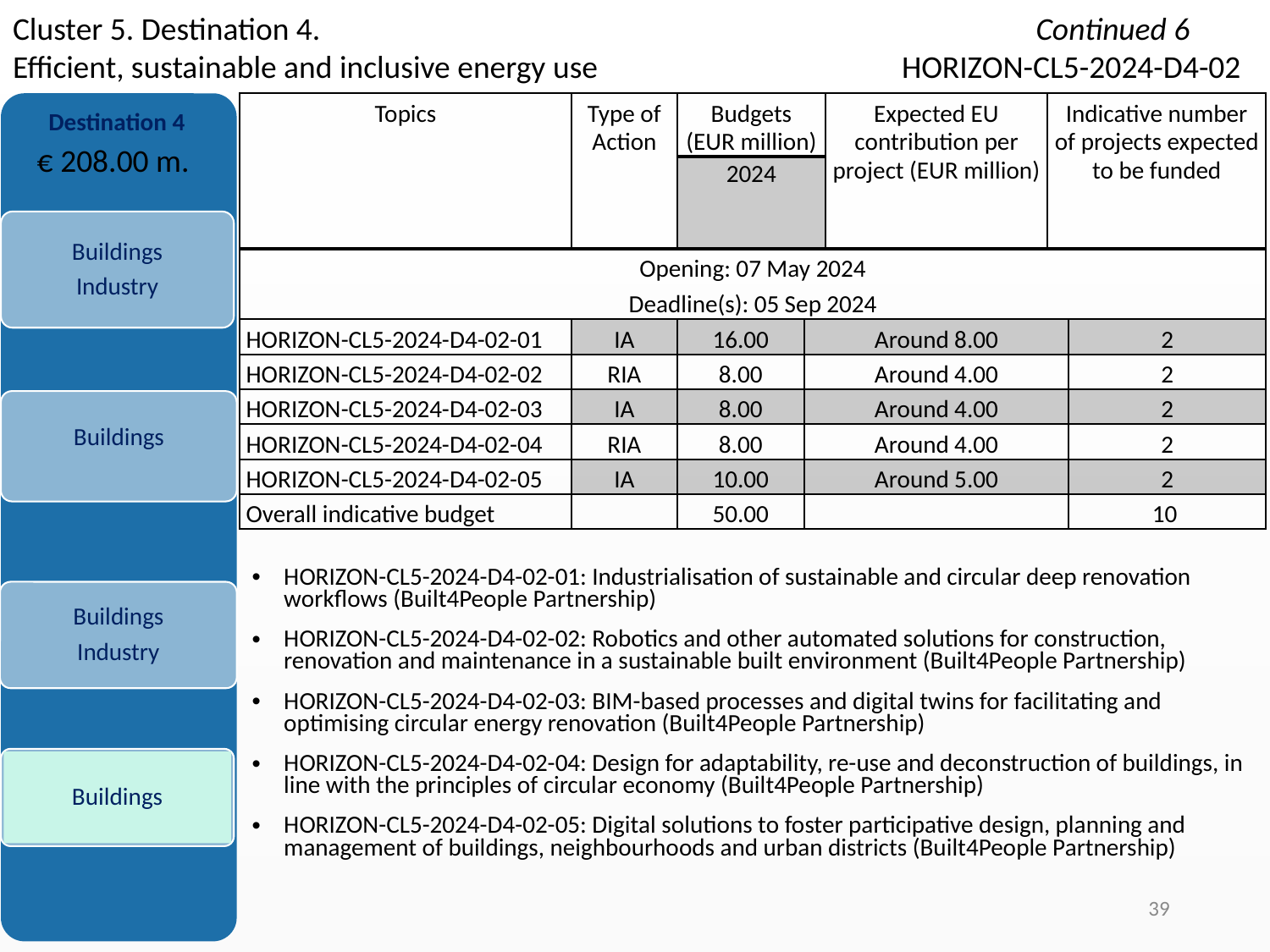

Cluster 5. Destination 4.						 Continued 6
Efficient, sustainable and inclusive energy use			HORIZON-CL5-2024-D4-02
Destination 4
€ 208.00 m.

| Topics | Type of Action | Budgets (EUR million) | Expected EU contribution per project (EUR million) | Expected EU contribution per project (EUR million) | Indicative number of projects expected to be funded | Indicative number of projects expected to be funded |
| --- | --- | --- | --- | --- | --- | --- |
|  |  | 2024 |  |  |  |  |
| Opening: 07 May 2024 Deadline(s): 05 Sep 2024 |  |  |  |  |  |  |
| HORIZON-CL5-2024-D4-02-01 | IA | 16.00 | Around 8.00 |  |  | 2 |
| HORIZON-CL5-2024-D4-02-02 | RIA | 8.00 | Around 4.00 |  |  | 2 |
| HORIZON-CL5-2024-D4-02-03 | IA | 8.00 | Around 4.00 |  |  | 2 |
| HORIZON-CL5-2024-D4-02-04 | RIA | 8.00 | Around 4.00 |  |  | 2 |
| HORIZON-CL5-2024-D4-02-05 | IA | 10.00 | Around 5.00 |  |  | 2 |
| Overall indicative budget |  | 50.00 |  |  |  | 10 |

Buildings
Industry
Buildings

HORIZON-CL5-2024-D4-02-01: Industrialisation of sustainable and circular deep renovation workflows (Built4People Partnership)
HORIZON-CL5-2024-D4-02-02: Robotics and other automated solutions for construction, renovation and maintenance in a sustainable built environment (Built4People Partnership)
HORIZON-CL5-2024-D4-02-03: BIM-based processes and digital twins for facilitating and optimising circular energy renovation (Built4People Partnership)
HORIZON-CL5-2024-D4-02-04: Design for adaptability, re-use and deconstruction of buildings, in line with the principles of circular economy (Built4People Partnership)
HORIZON-CL5-2024-D4-02-05: Digital solutions to foster participative design, planning and management of buildings, neighbourhoods and urban districts (Built4People Partnership)

Buildings
Industry

Buildings
39